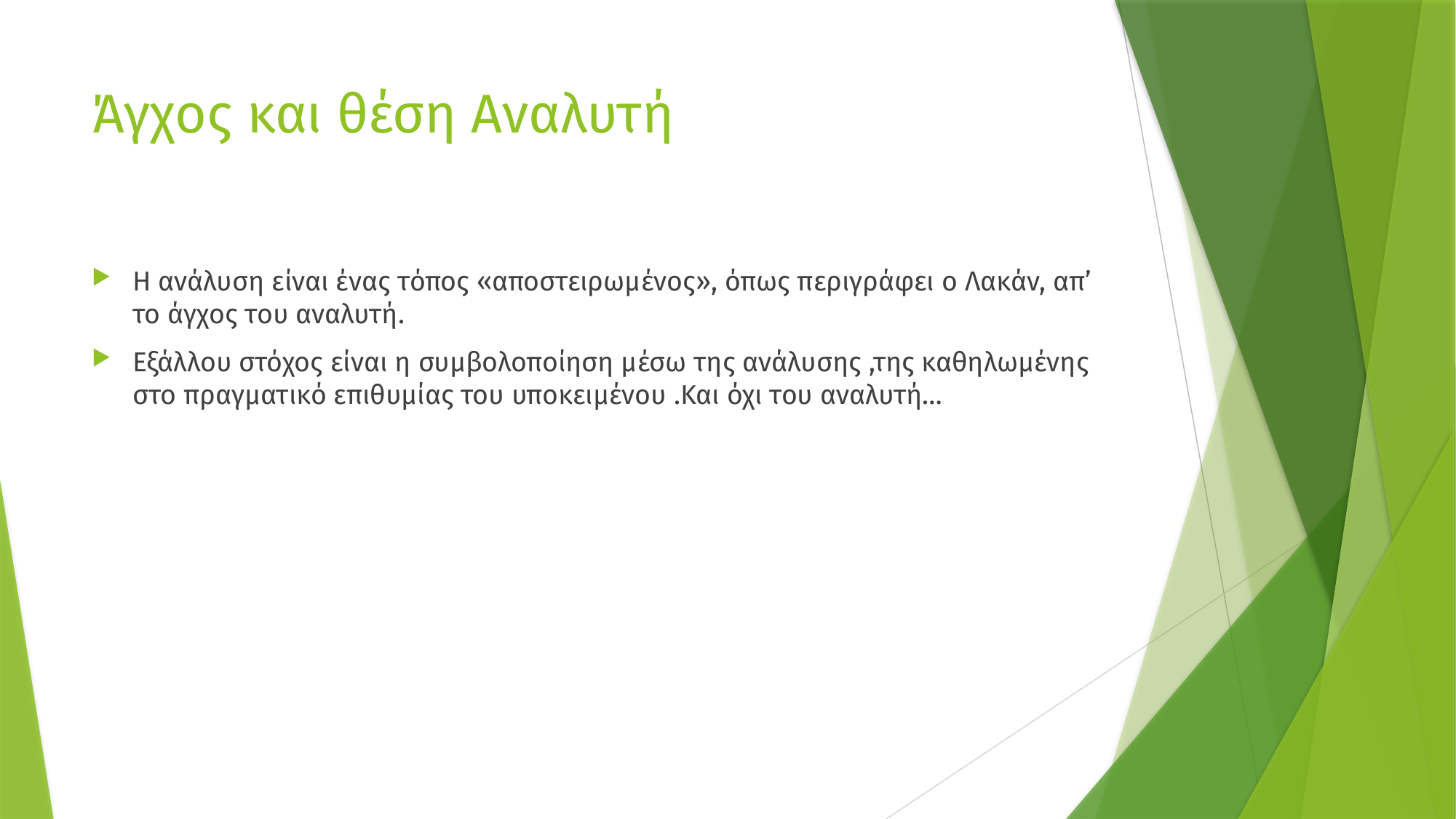

# Άγχος και θέση Αναλυτή
Η ανάλυση είναι ένας τόπος «αποστειρωμένος», όπως περιγράφει ο Λακάν, απ’ το άγχος του αναλυτή.
Εξάλλου στόχος είναι η συμβολοποίηση μέσω της ανάλυσης ,της καθηλωμένης στο πραγματικό επιθυμίας του υποκειμένου .Και όχι του αναλυτή…